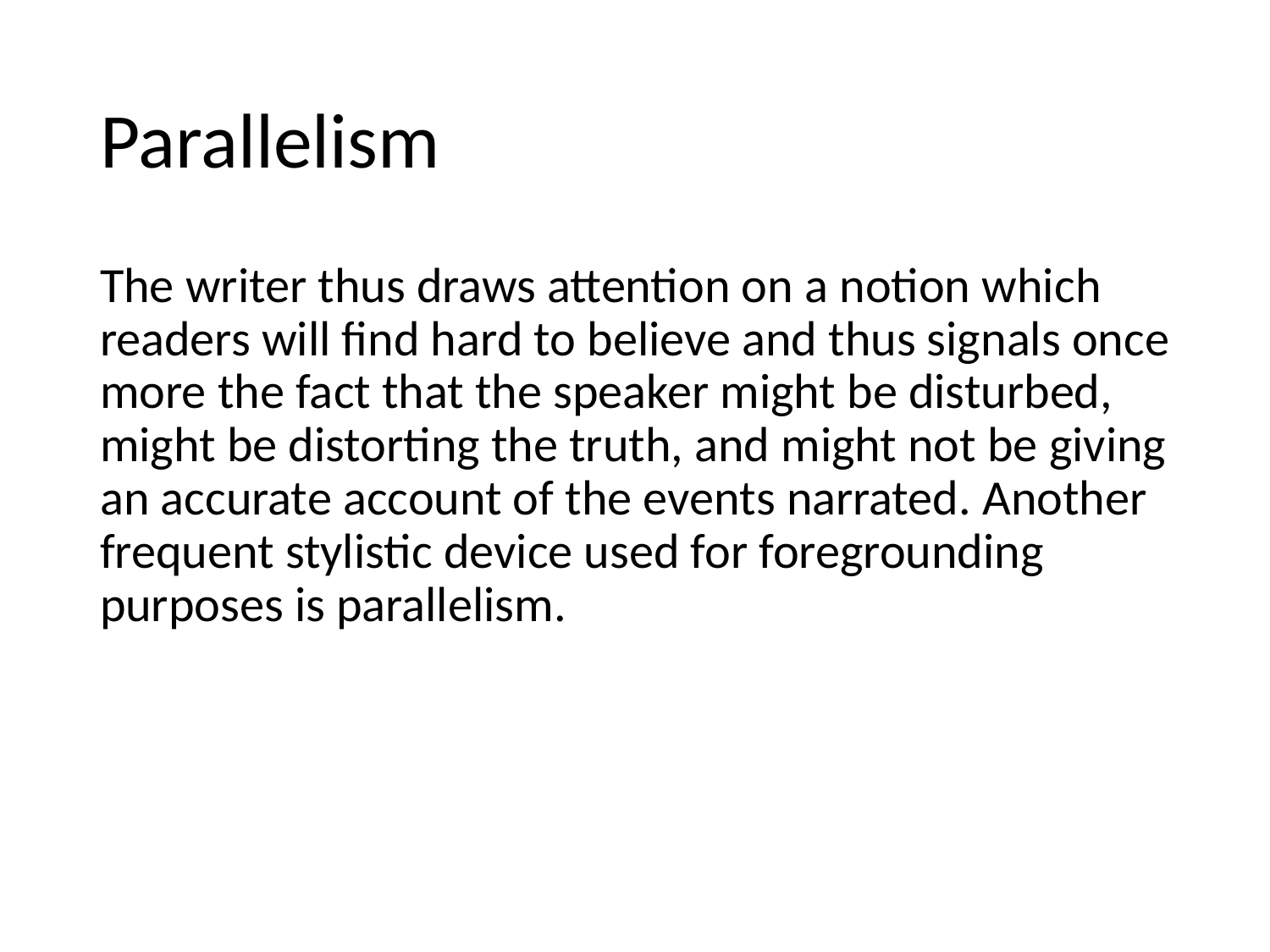

# Parallelism
The writer thus draws attention on a notion which readers will find hard to believe and thus signals once more the fact that the speaker might be disturbed, might be distorting the truth, and might not be giving an accurate account of the events narrated. Another frequent stylistic device used for foregrounding purposes is parallelism.